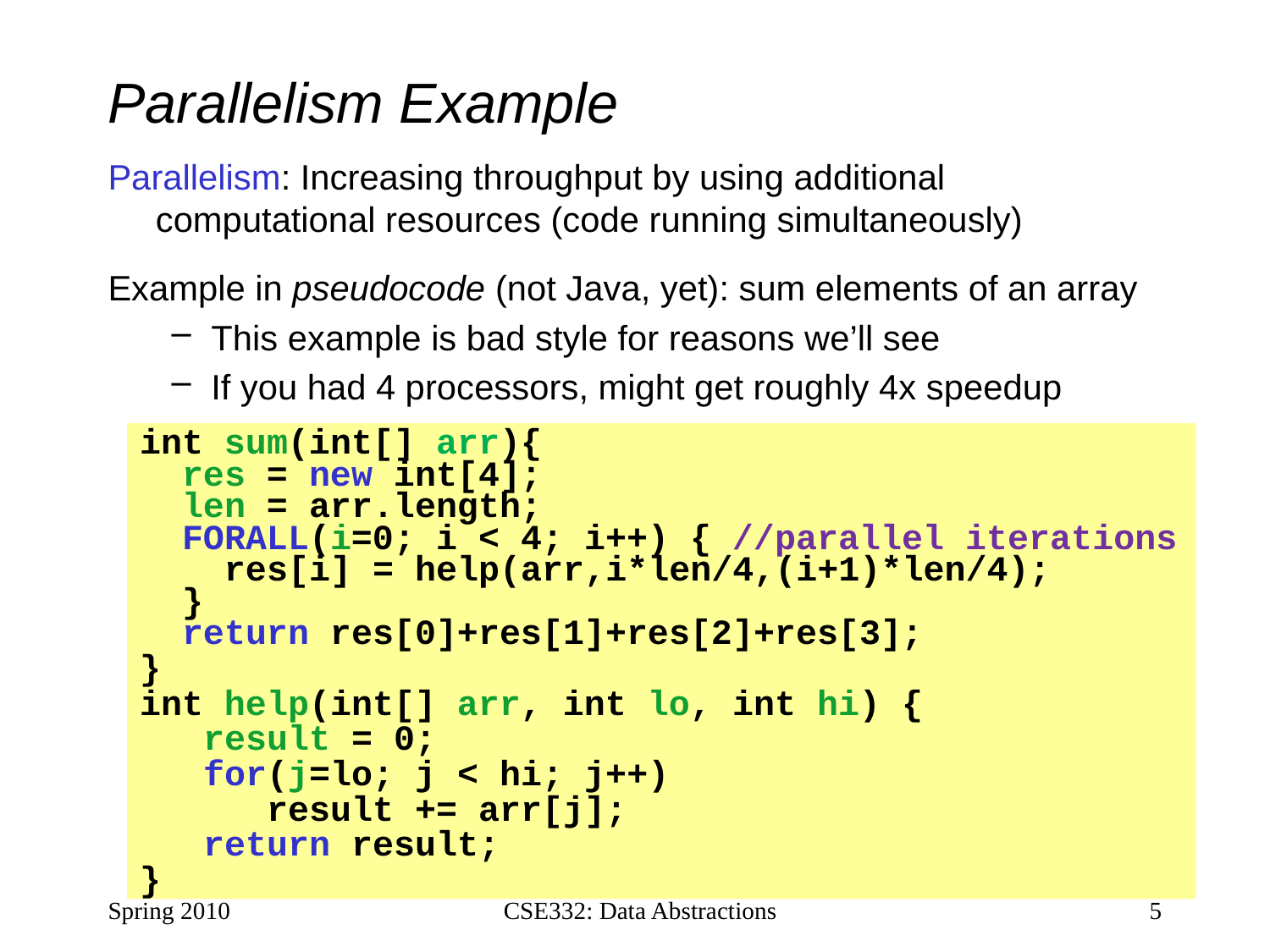

# Parallelism Example
Parallelism: Increasing throughput by using additional computational resources (code running simultaneously)

Example in pseudocode (not Java, yet): sum elements of an array
This example is bad style for reasons we’ll see
If you had 4 processors, might get roughly 4x speedup
int sum(int[] arr){
  res = new int[4];
  len = arr.length;
  FORALL(i=0; i < 4; i++) { //parallel iterations
    res[i] = help(arr,i*len/4,(i+1)*len/4);
  }
  return res[0]+res[1]+res[2]+res[3];
}
int help(int[] arr, int lo, int hi) {
   result = 0;
   for(j=lo; j < hi; j++)
      result += arr[j];
   return result;
}
Spring 2010
CSE332: Data Abstractions
5